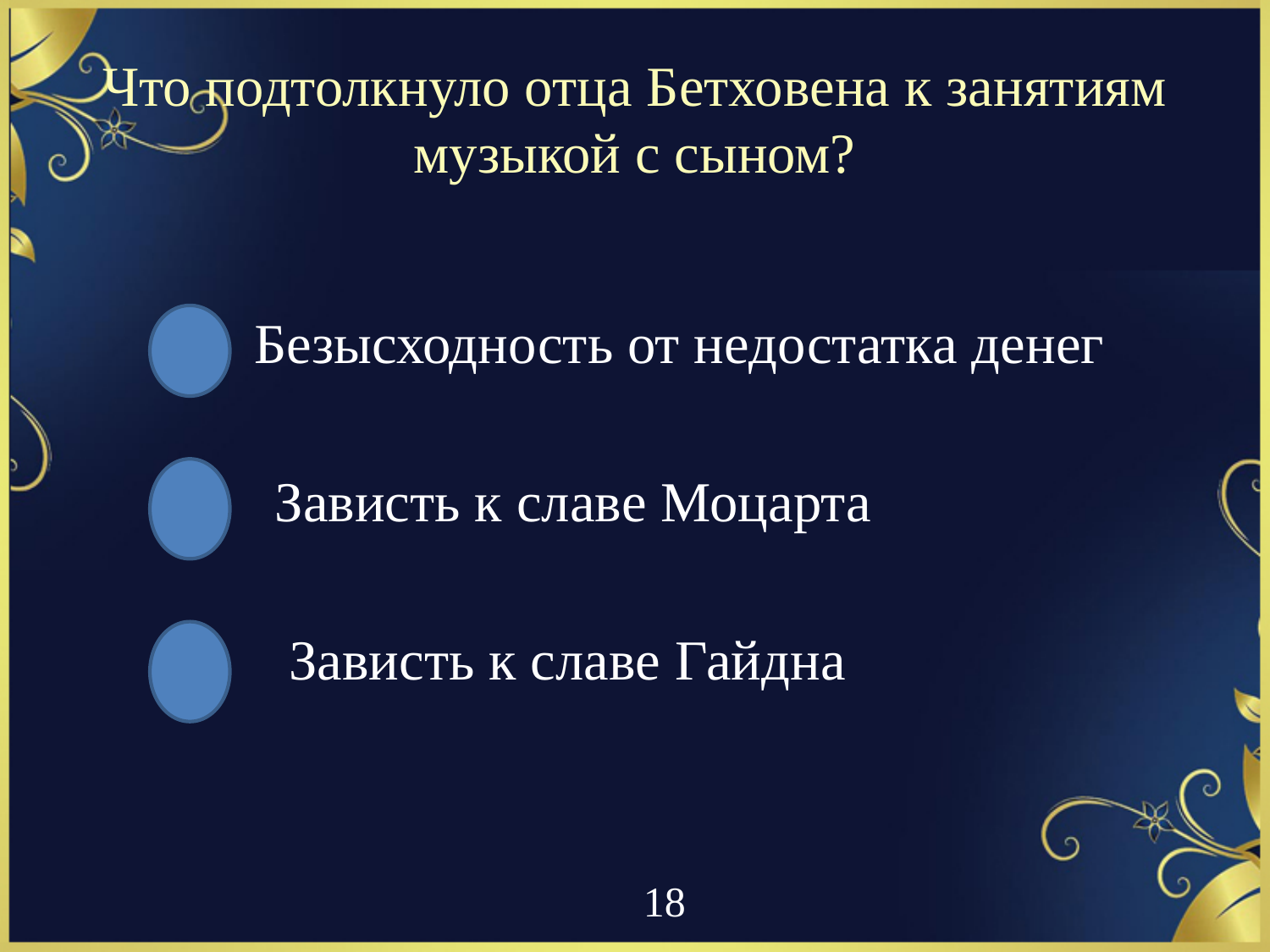

# Что подтолкнуло отца Бетховена к занятиям музыкой с сыном?

              Безысходность от недостатка денег

              Зависть к славе Моцарта

               Зависть к славе Гайдна

                                        18